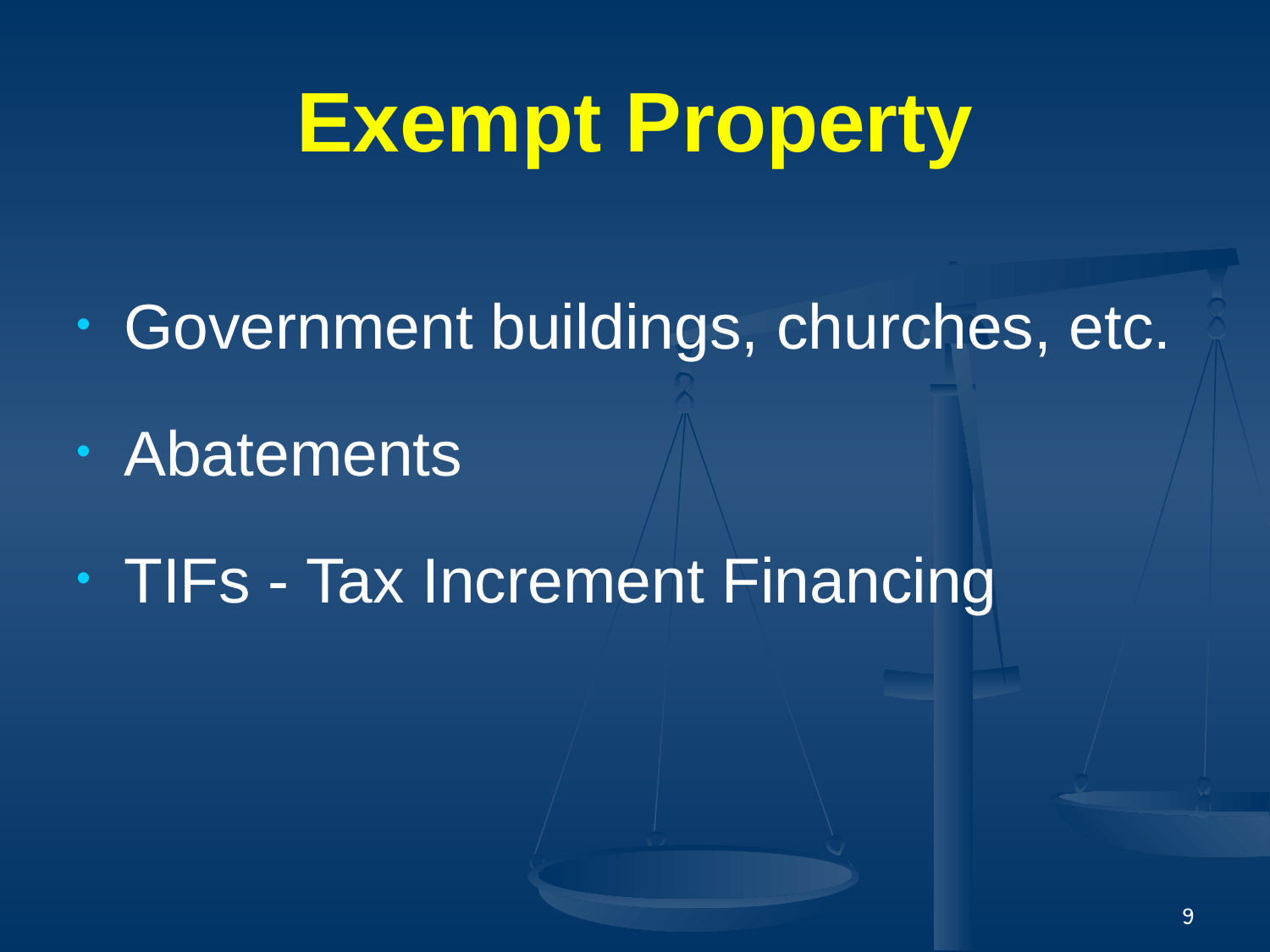

# Exempt Property
Government buildings, churches, etc.
Abatements
TIFs - Tax Increment Financing
9